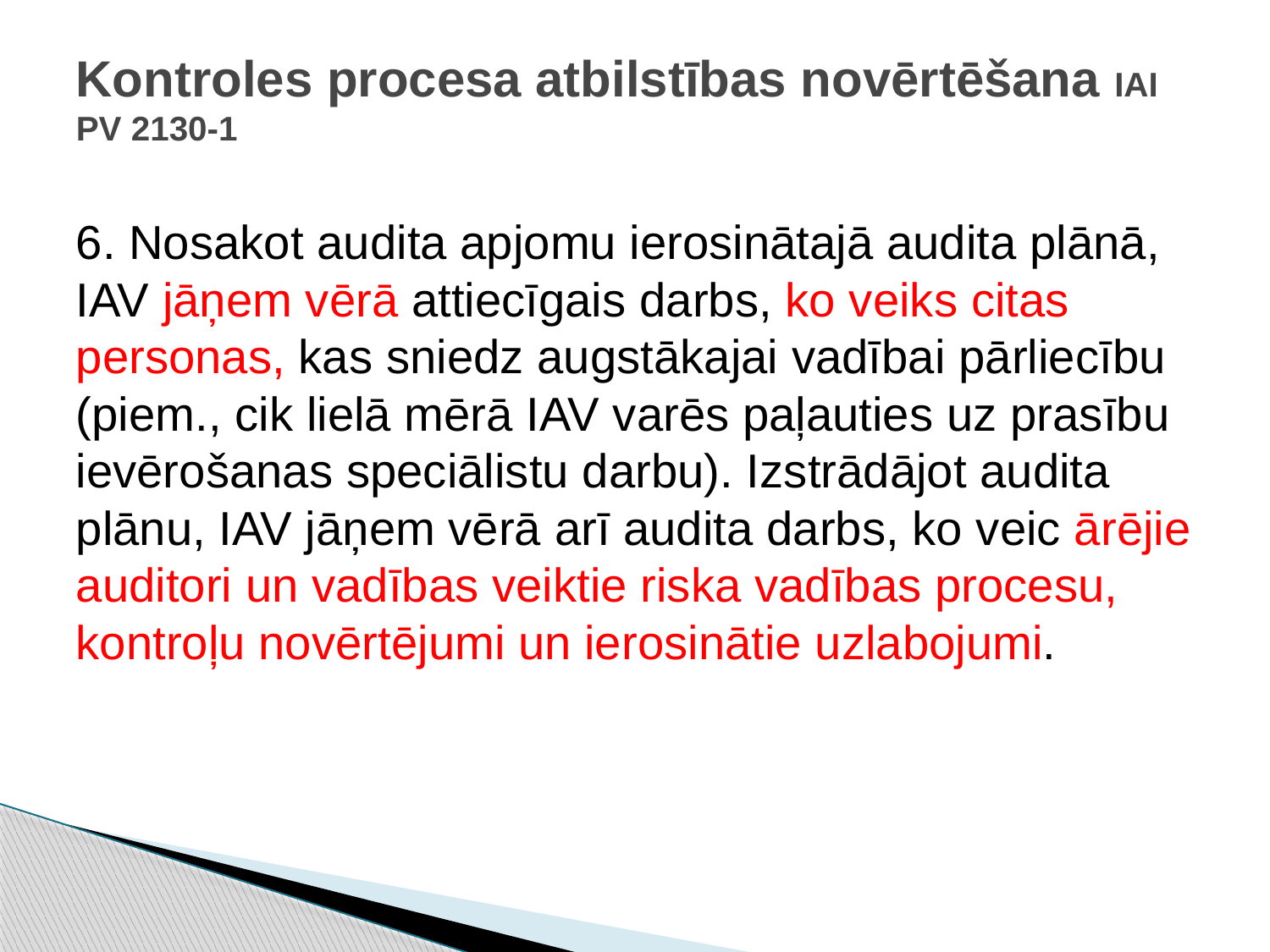

# Kontroles procesa atbilstības novērtēšana IAI PV 2130-1
6. Nosakot audita apjomu ierosinātajā audita plānā, IAV jāņem vērā attiecīgais darbs, ko veiks citas personas, kas sniedz augstākajai vadībai pārliecību (piem., cik lielā mērā IAV varēs paļauties uz prasību ievērošanas speciālistu darbu). Izstrādājot audita plānu, IAV jāņem vērā arī audita darbs, ko veic ārējie auditori un vadības veiktie riska vadības procesu, kontroļu novērtējumi un ierosinātie uzlabojumi.